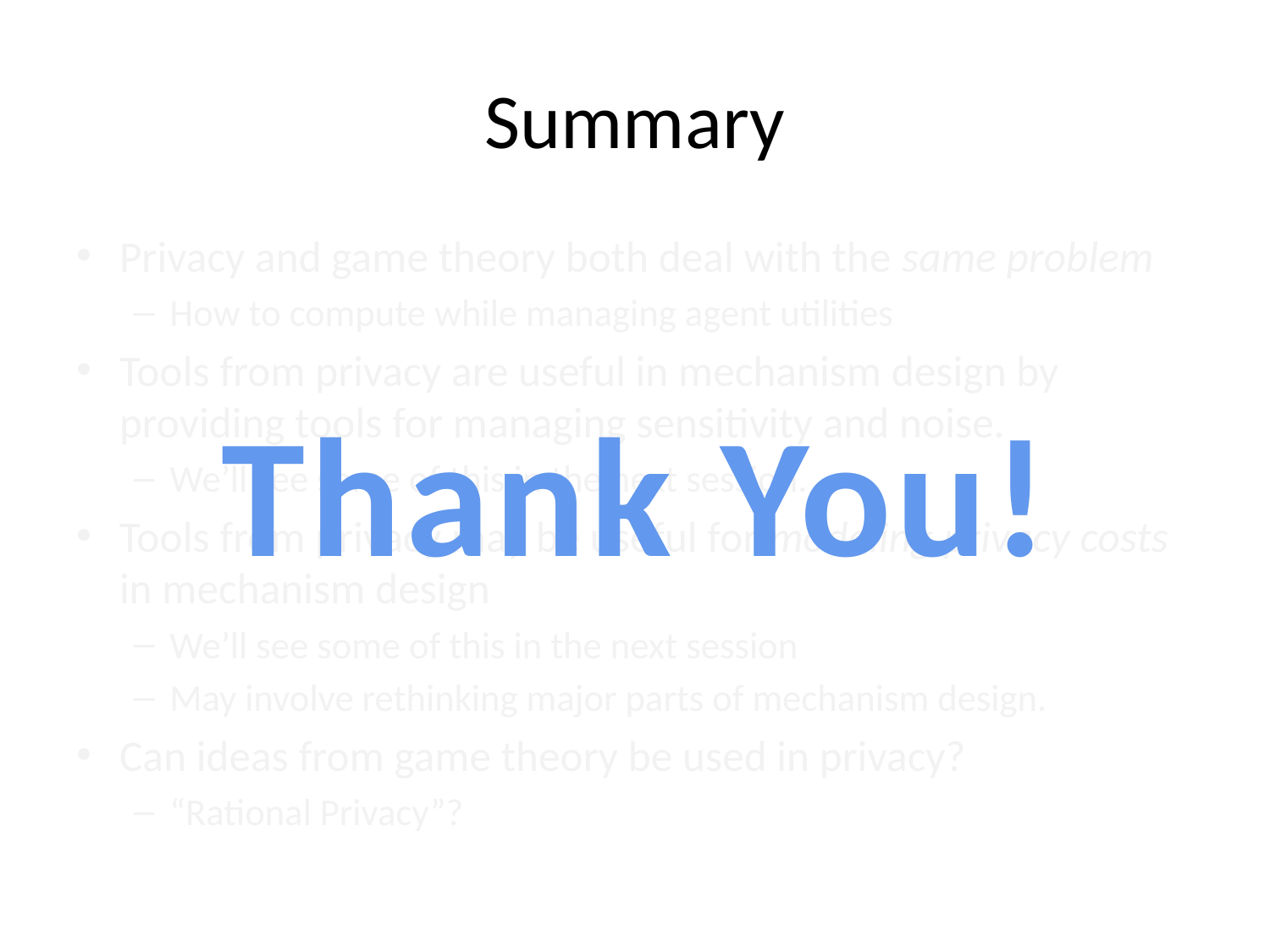

# Summary
Privacy and game theory both deal with the same problem
How to compute while managing agent utilities
Tools from privacy are useful in mechanism design by providing tools for managing sensitivity and noise.
We’ll see some of this in the next session.
Tools from privacy may be useful for modeling privacy costs in mechanism design
We’ll see some of this in the next session
May involve rethinking major parts of mechanism design.
Can ideas from game theory be used in privacy?
“Rational Privacy”?

Thank You!